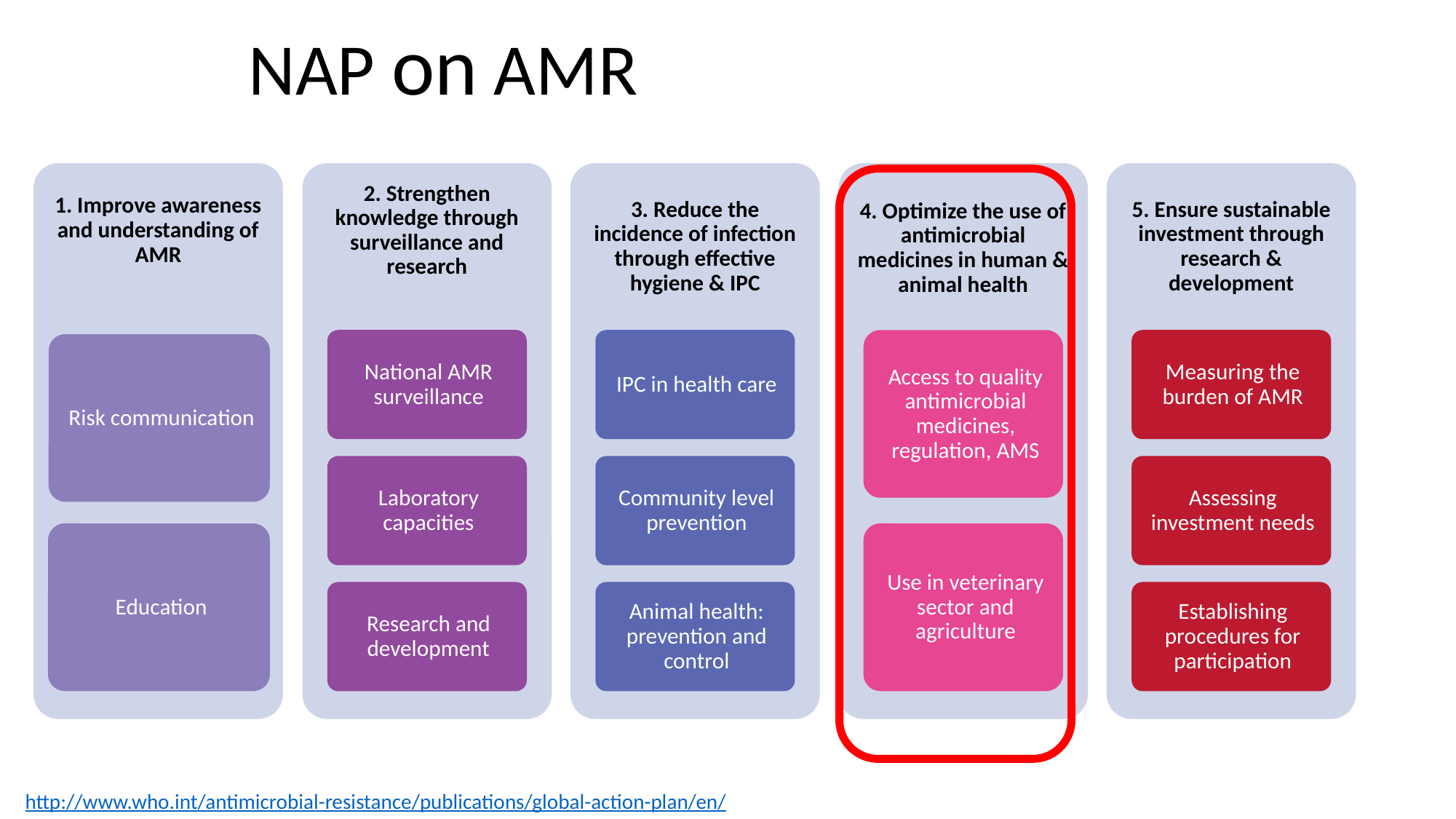

# NAP on AMR
1. Improve awareness and understanding of AMR

Risk communication
Education
2. Strengthen knowledge through surveillance and research

National AMR surveillance
Laboratory capacities
Research and development
3. Reduce the incidence of infection through effective hygiene & IPC
IPC in health care
Community level prevention
Animal health: prevention and control

4. Optimize the use of antimicrobial medicines in human & animal health

Access to quality antimicrobial medicines, regulation, AMS
Use in veterinary sector and agriculture
5. Ensure sustainable investment through research & development
Measuring the burden of AMR
Assessing investment needs
Establishing procedures for participation

hhttp://www.who.int/antimicrobial-resistance/publications/global-action-plan/en/